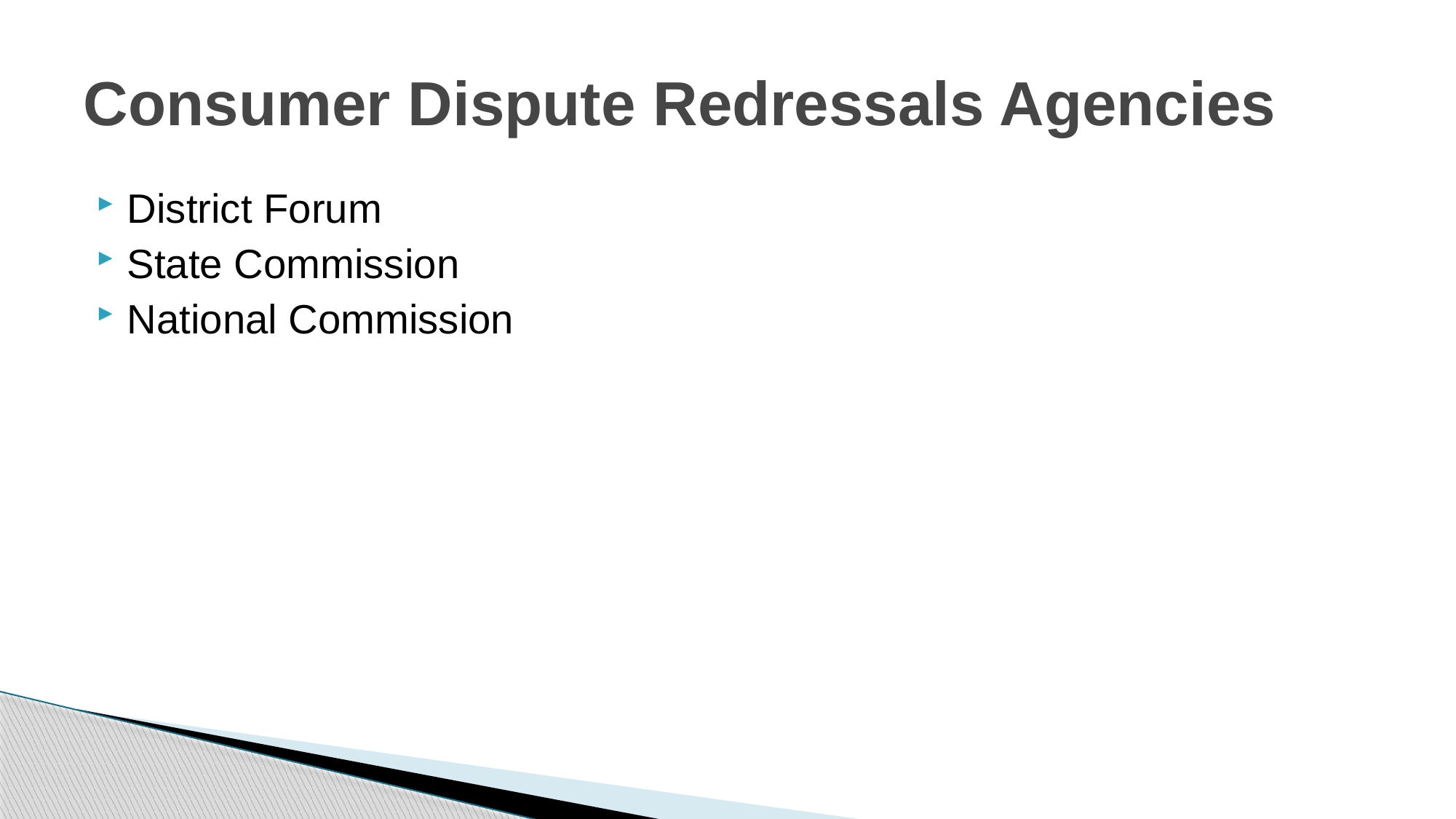

# Consumer Dispute Redressals Agencies
District Forum
State Commission
National Commission